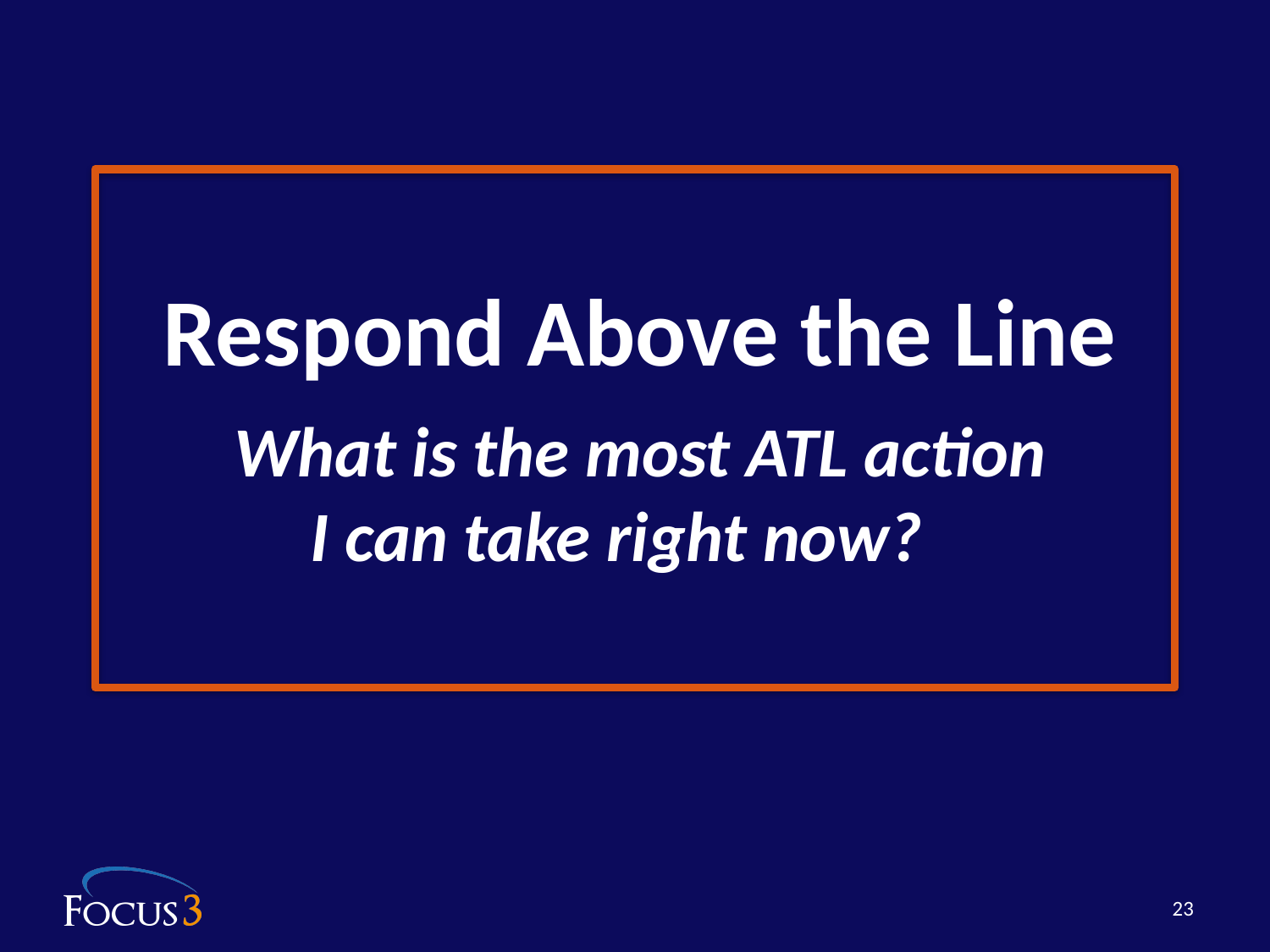

Respond Above the Line
What is the most ATL action
I can take right now?
23